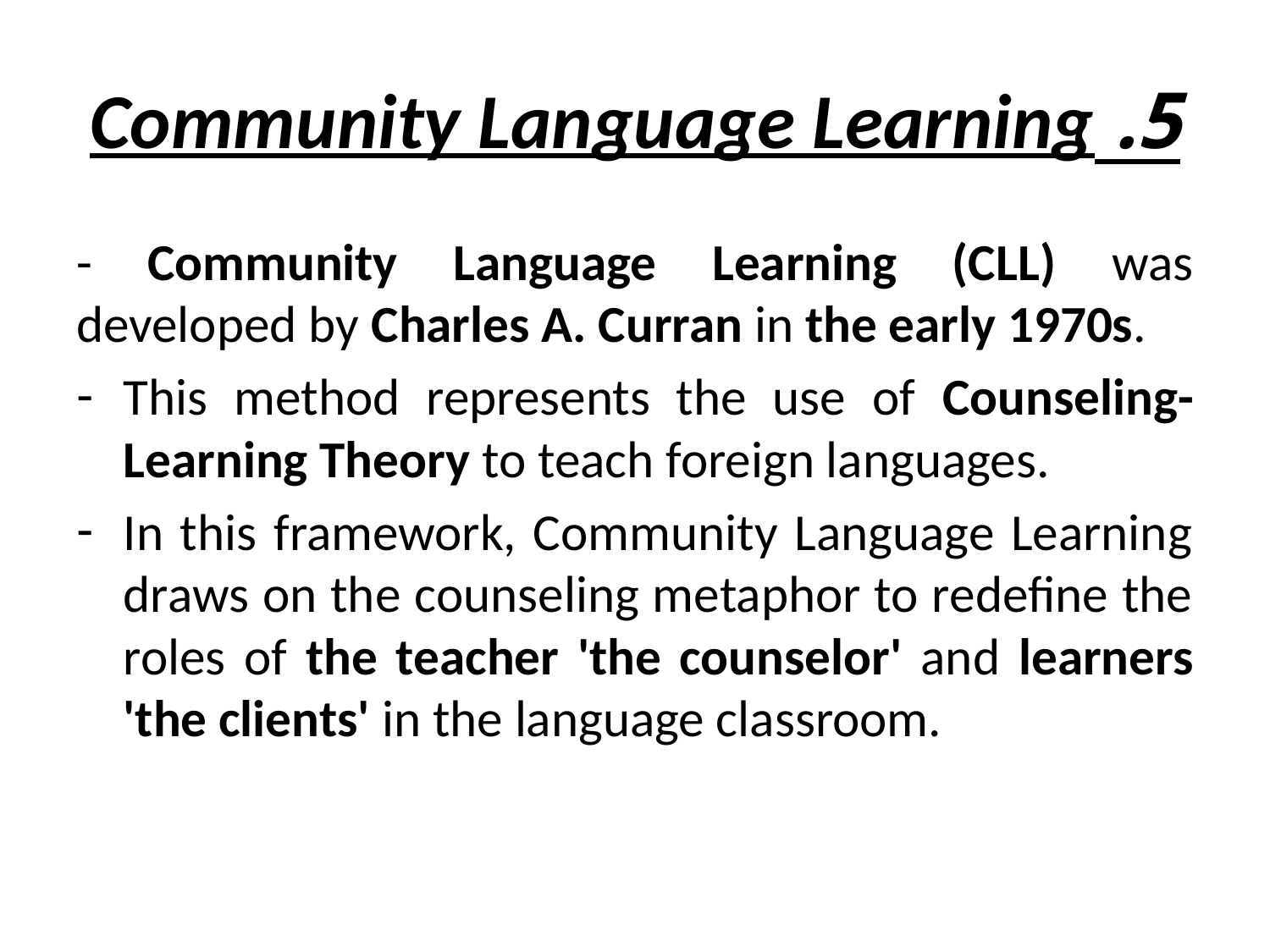

# 5. Community Language Learning
- Community Language Learning (CLL) was developed by Charles A. Curran in the early 1970s.
This method represents the use of Counseling-Learning Theory to teach foreign languages.
In this framework, Community Language Learning draws on the counseling metaphor to redefine the roles of the teacher 'the counselor' and learners 'the clients' in the language classroom.